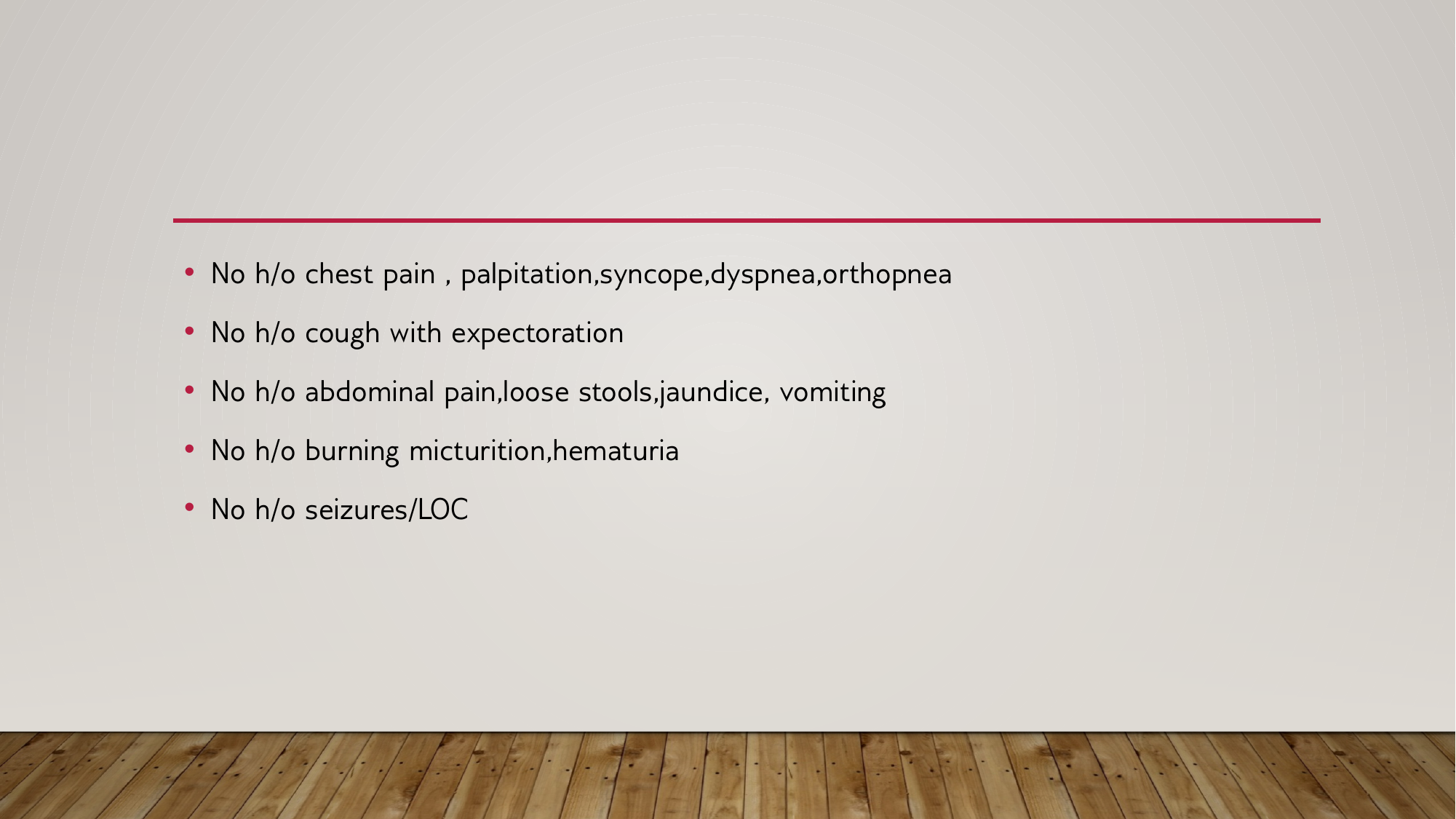

#
No h/o chest pain , palpitation,syncope,dyspnea,orthopnea
No h/o cough with expectoration
No h/o abdominal pain,loose stools,jaundice, vomiting
No h/o burning micturition,hematuria
No h/o seizures/LOC